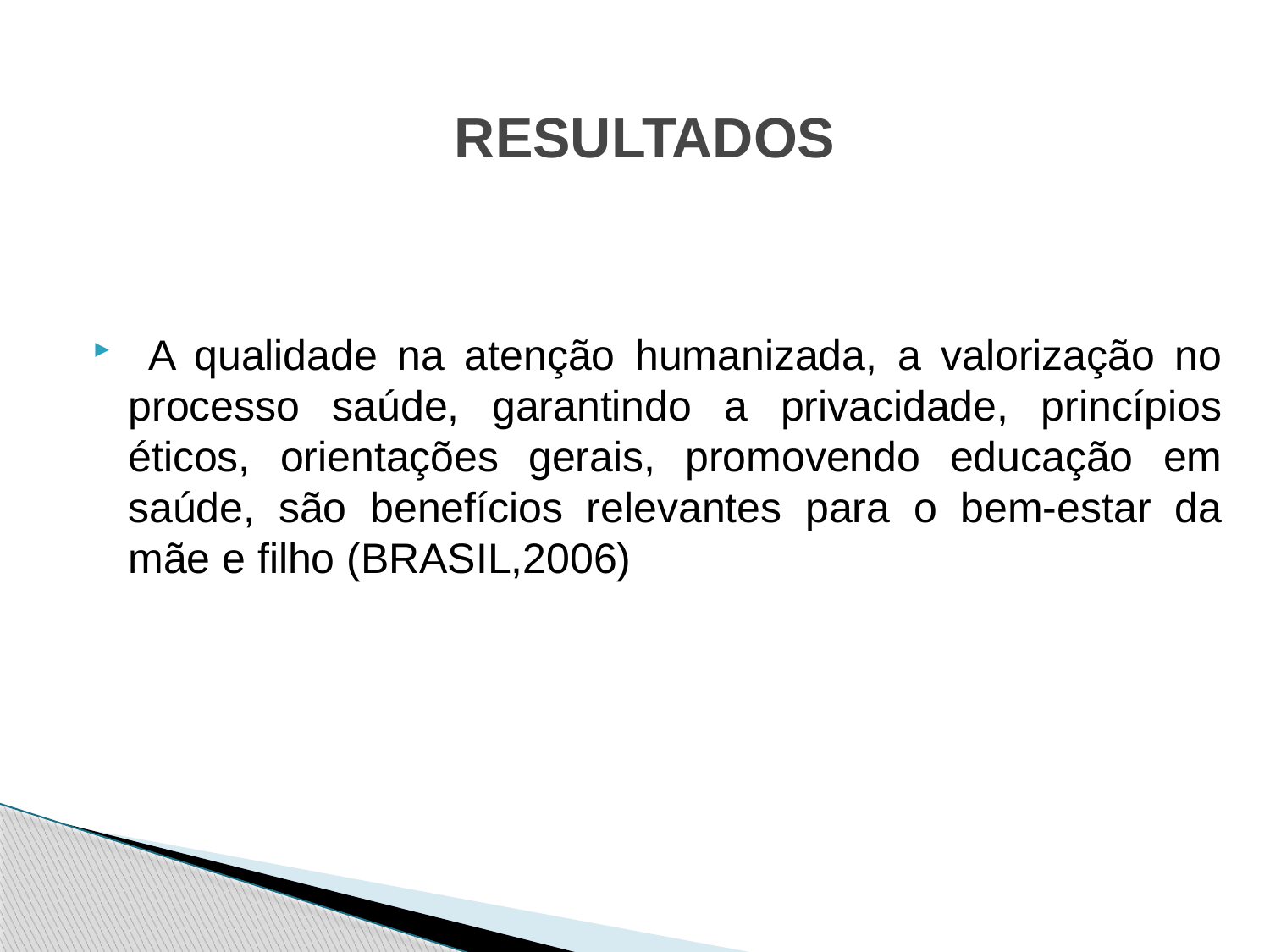

# RESULTADOS

 A qualidade na atenção humanizada, a valorização no processo saúde, garantindo a privacidade, princípios éticos, orientações gerais, promovendo educação em saúde, são benefícios relevantes para o bem-estar da mãe e filho (BRASIL,2006)